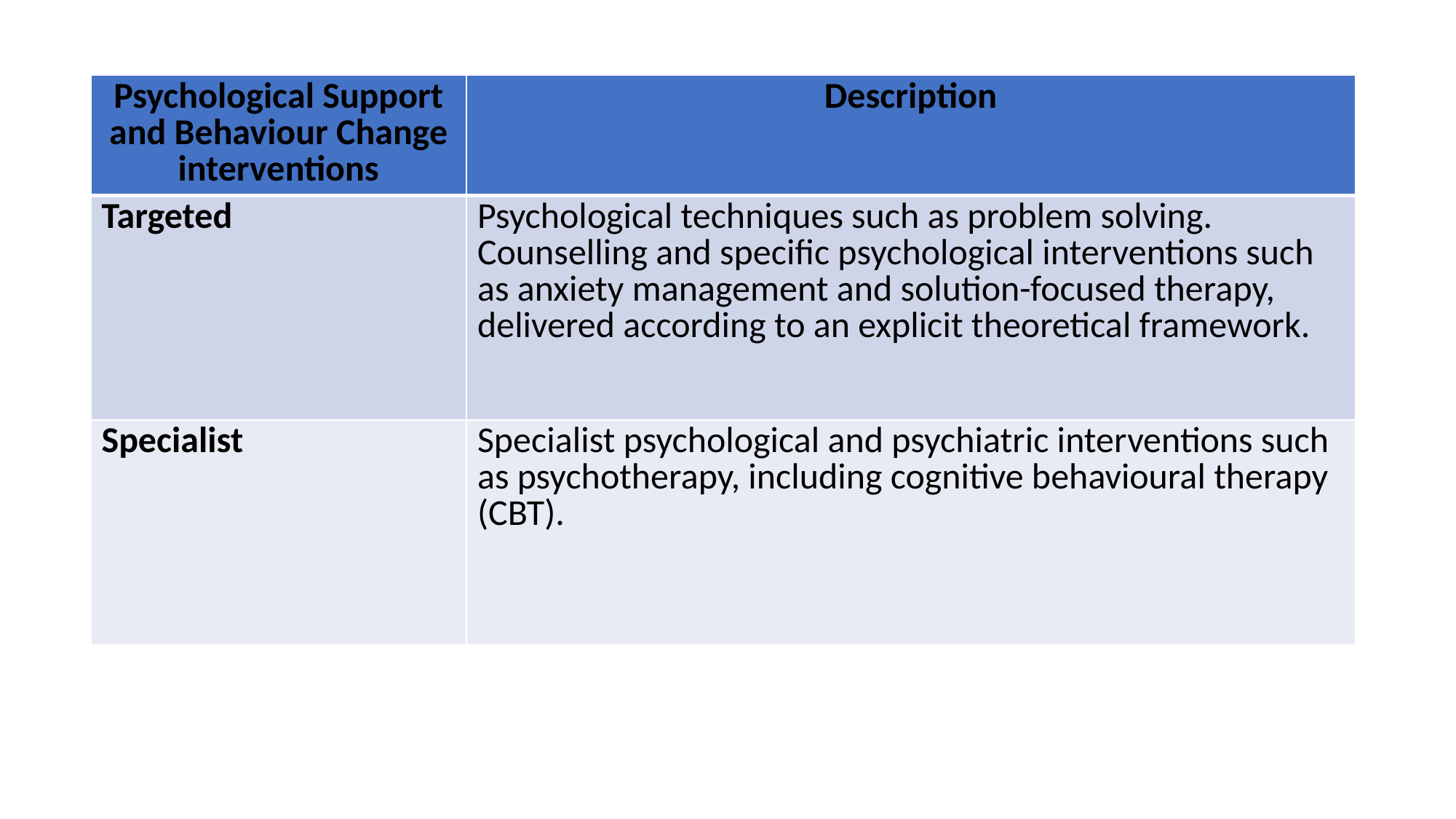

| Psychological Support and Behaviour Change interventions | Description |
| --- | --- |
| Targeted | Psychological techniques such as problem solving. Counselling and specific psychological interventions such as anxiety management and solution-focused therapy, delivered according to an explicit theoretical framework. |
| Specialist | Specialist psychological and psychiatric interventions such as psychotherapy, including cognitive behavioural therapy (CBT). |